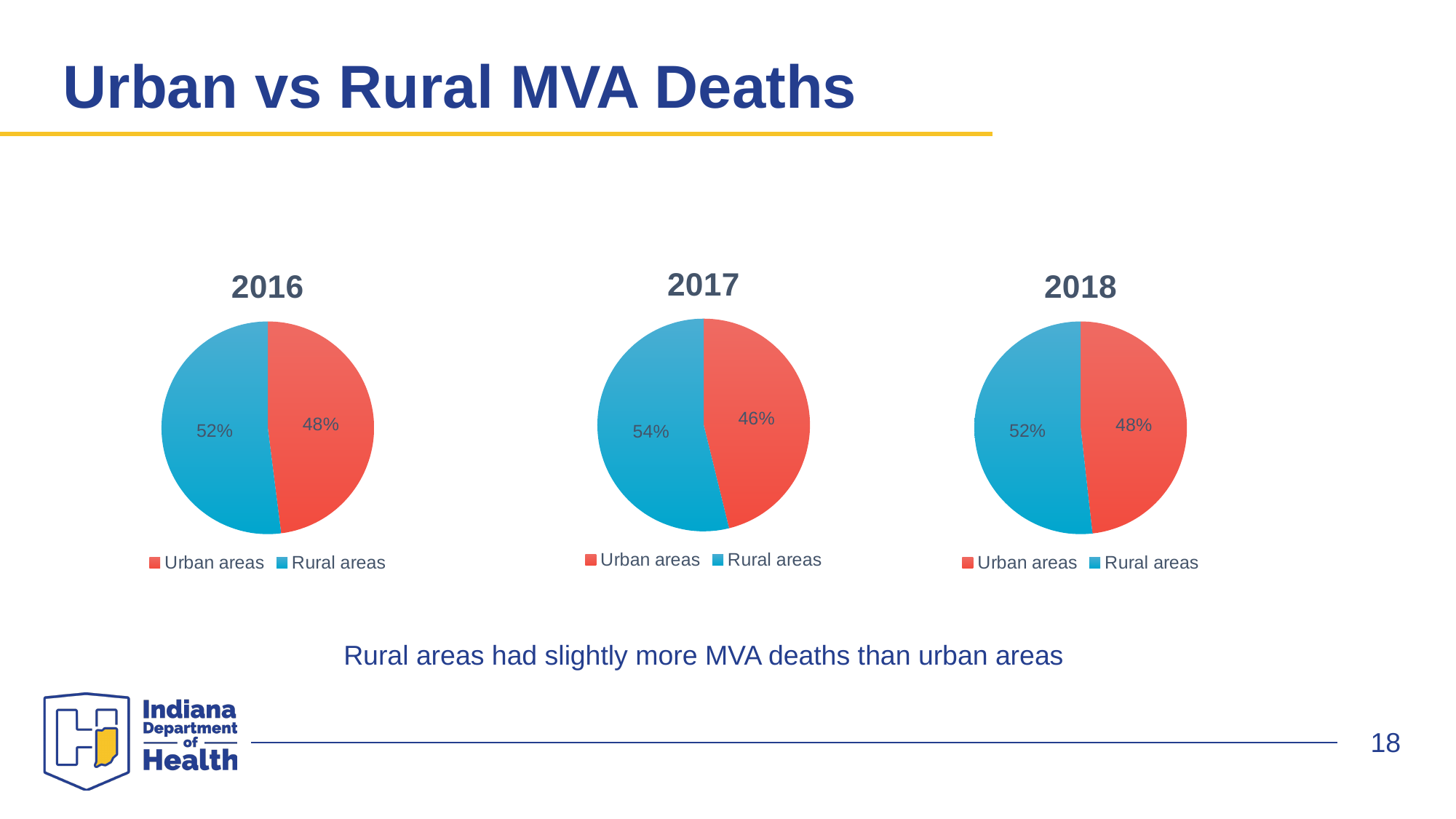

# Urban vs Rural MVA Deaths

### Chart: 2017

| Category |  |
|---|---|
| Urban areas | 420.0 |
| Rural areas | 490.0 |

### Chart: 2016

| Category |  |
|---|---|
| Urban areas | 405.0 |
| Rural areas | 439.0 |

### Chart: 2018

| Category |  |
|---|---|
| Urban areas | 419.0 |
| Rural areas | 450.0 |
Rural areas had slightly more MVA deaths than urban areas

18